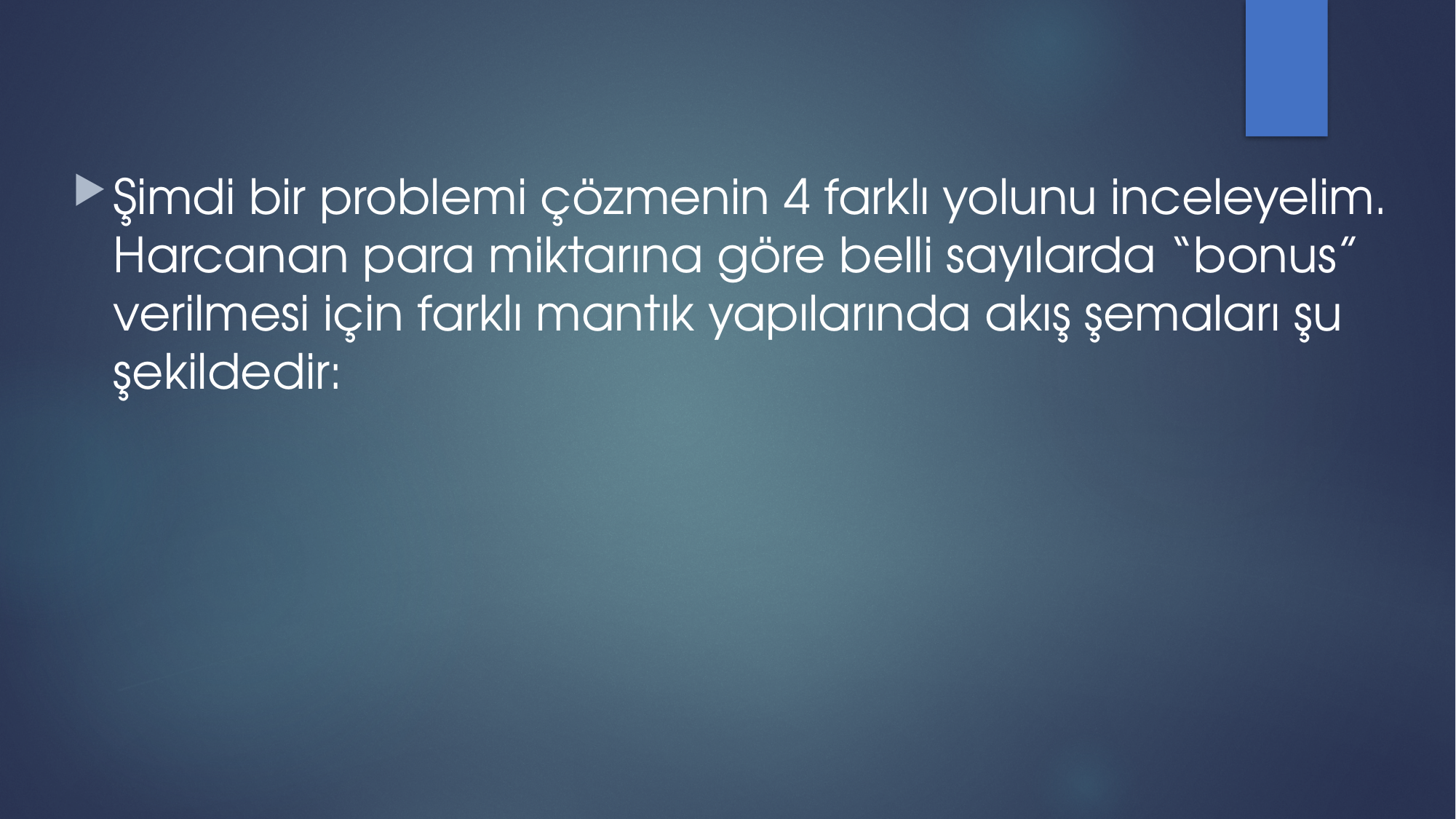

Şimdi bir problemi çözmenin 4 farklı yolunu inceleyelim. Harcanan para miktarına göre belli sayılarda “bonus” verilmesi için farklı mantık yapılarında akış şemaları şu şekildedir: